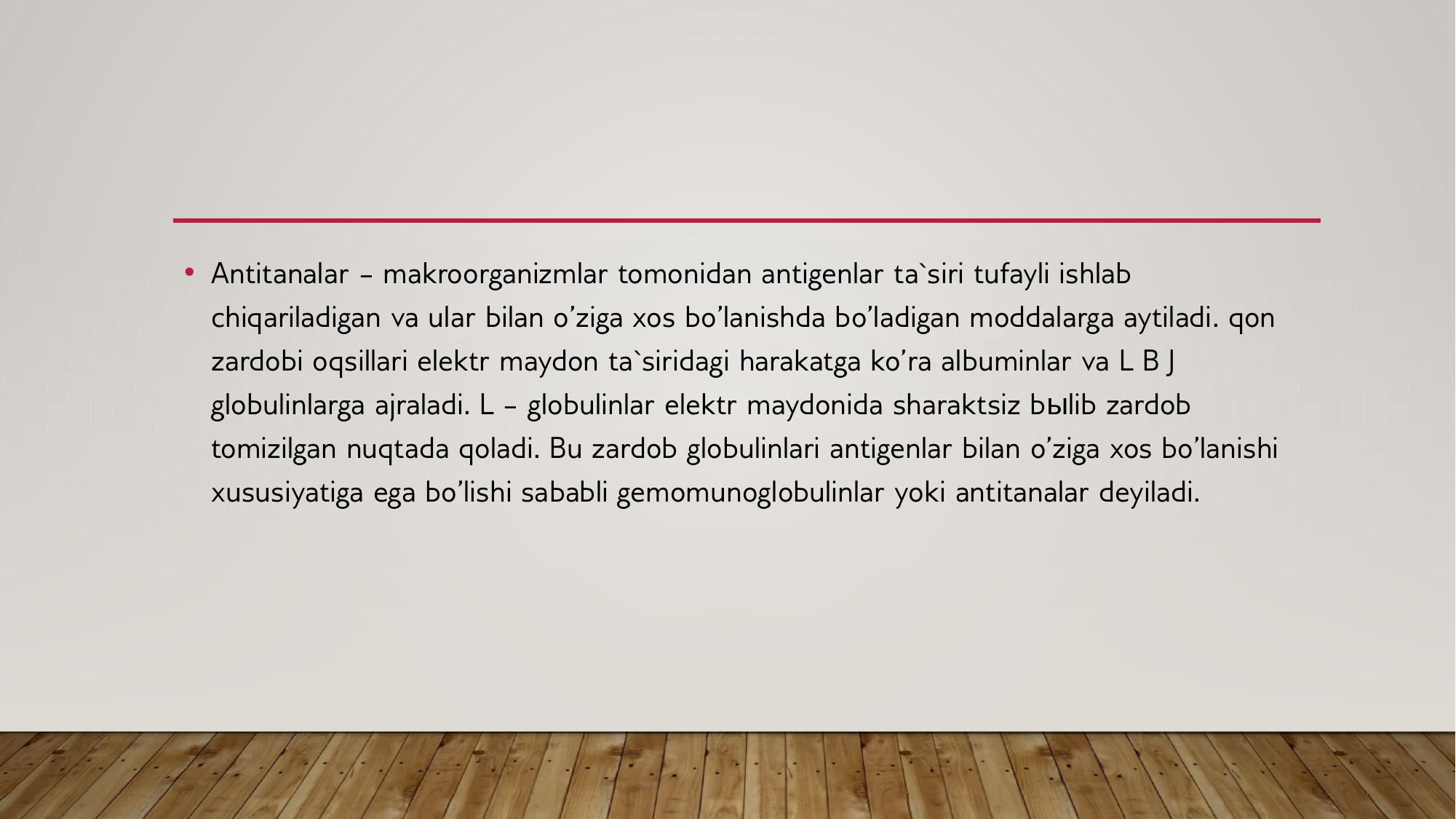

#
Antitanalar – makroorganizmlar tomonidan antigenlar ta`siri tufayli ishlab chiqariladigan va ular bilan o’ziga xos bo’lanishda bo’ladigan moddalarga aytiladi. qon zardobi oqsillari elektr maydon ta`siridagi harakatga ko’ra albuminlar va L B J globulinlarga ajraladi. L – globulinlar elektr maydonida sharaktsiz bыlib zardob tomizilgan nuqtada qoladi. Bu zardob globulinlari antigenlar bilan o’ziga xos bo’lanishi xususiyatiga ega bo’lishi sababli gemomunoglobulinlar yoki antitanalar deyiladi.